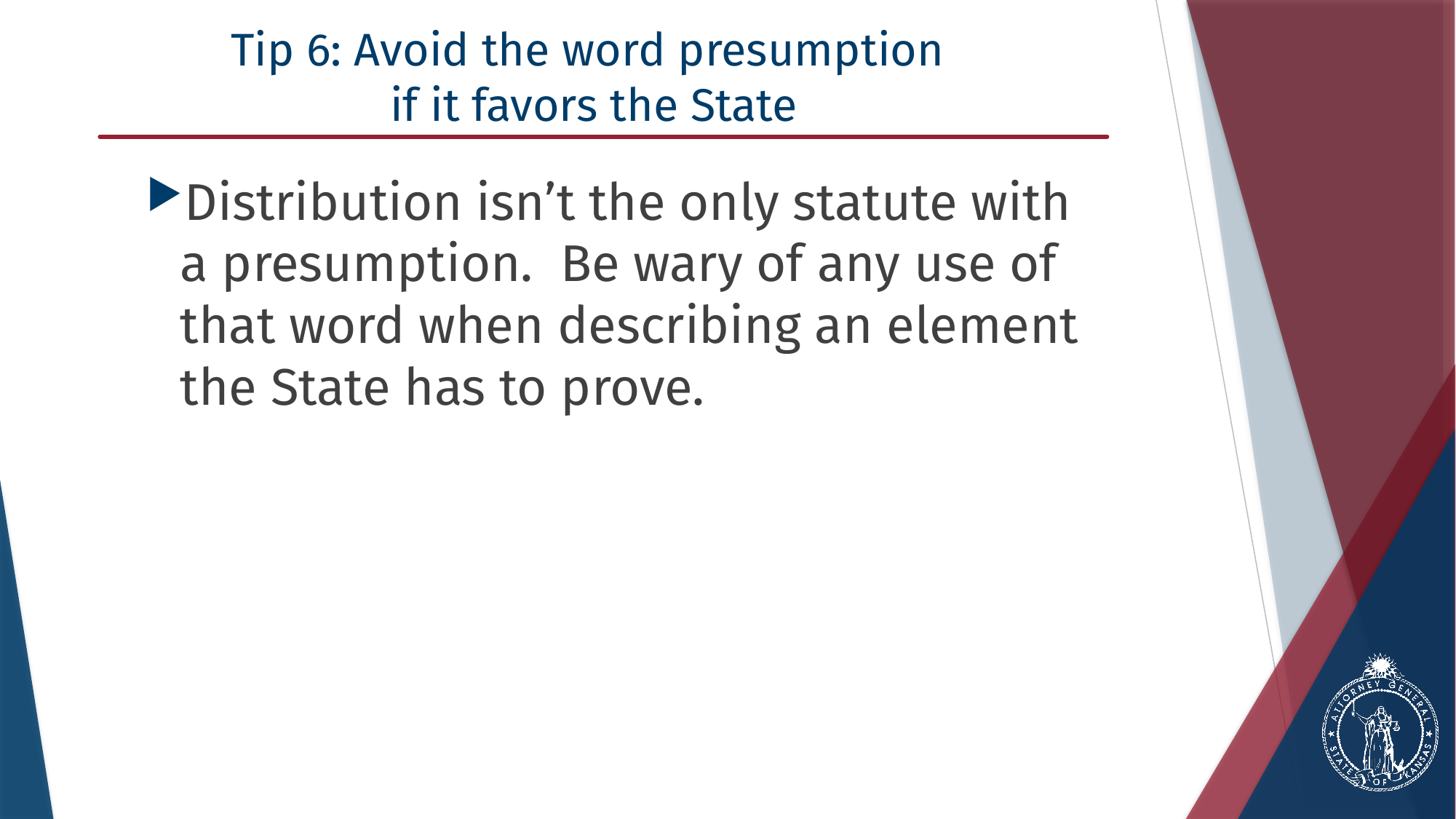

# Tip 6: Avoid the word presumption if it favors the State
Distribution isn’t the only statute with a presumption.  Be wary of any use of that word when describing an element the State has to prove.